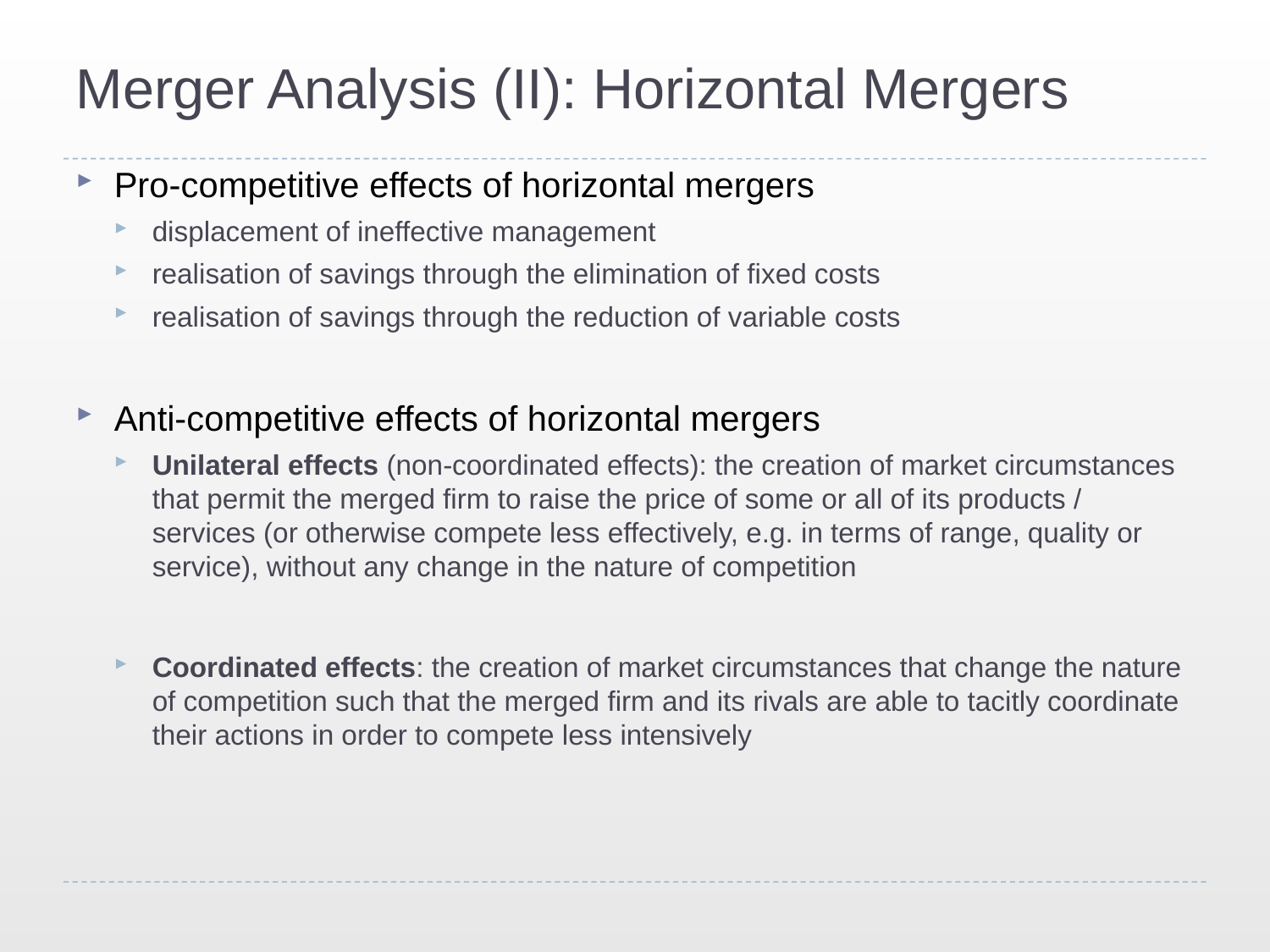

# Merger Analysis (II): Horizontal Mergers
Pro-competitive effects of horizontal mergers
displacement of ineffective management
realisation of savings through the elimination of fixed costs
realisation of savings through the reduction of variable costs

Anti-competitive effects of horizontal mergers
Unilateral effects (non-coordinated effects): the creation of market circumstances that permit the merged firm to raise the price of some or all of its products / services (or otherwise compete less effectively, e.g. in terms of range, quality or service), without any change in the nature of competition

Coordinated effects: the creation of market circumstances that change the nature of competition such that the merged firm and its rivals are able to tacitly coordinate their actions in order to compete less intensively